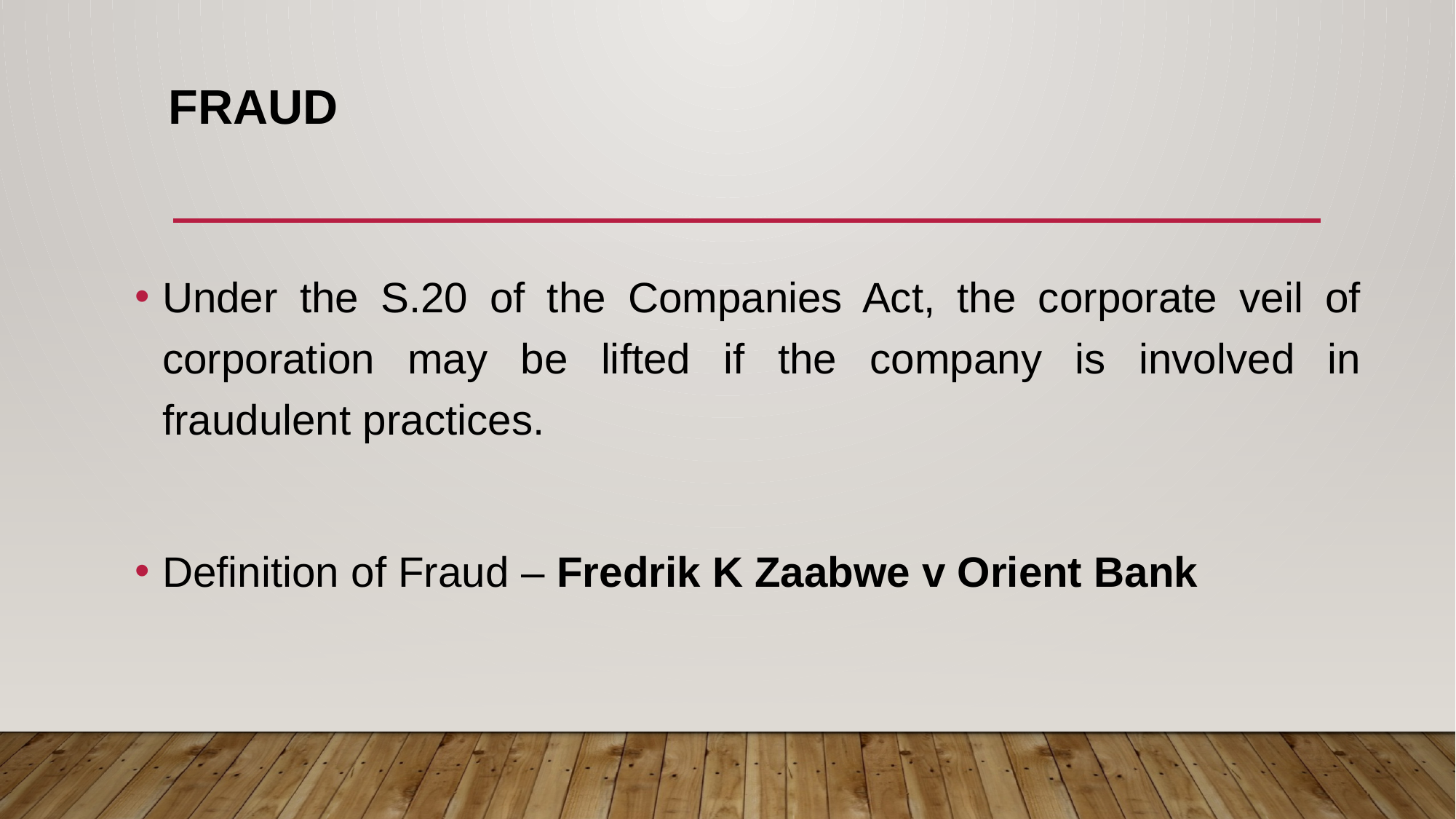

# FRAUD
Under the S.20 of the Companies Act, the corporate veil of corporation may be lifted if the company is involved in fraudulent practices.

Definition of Fraud – Fredrik K Zaabwe v Orient Bank